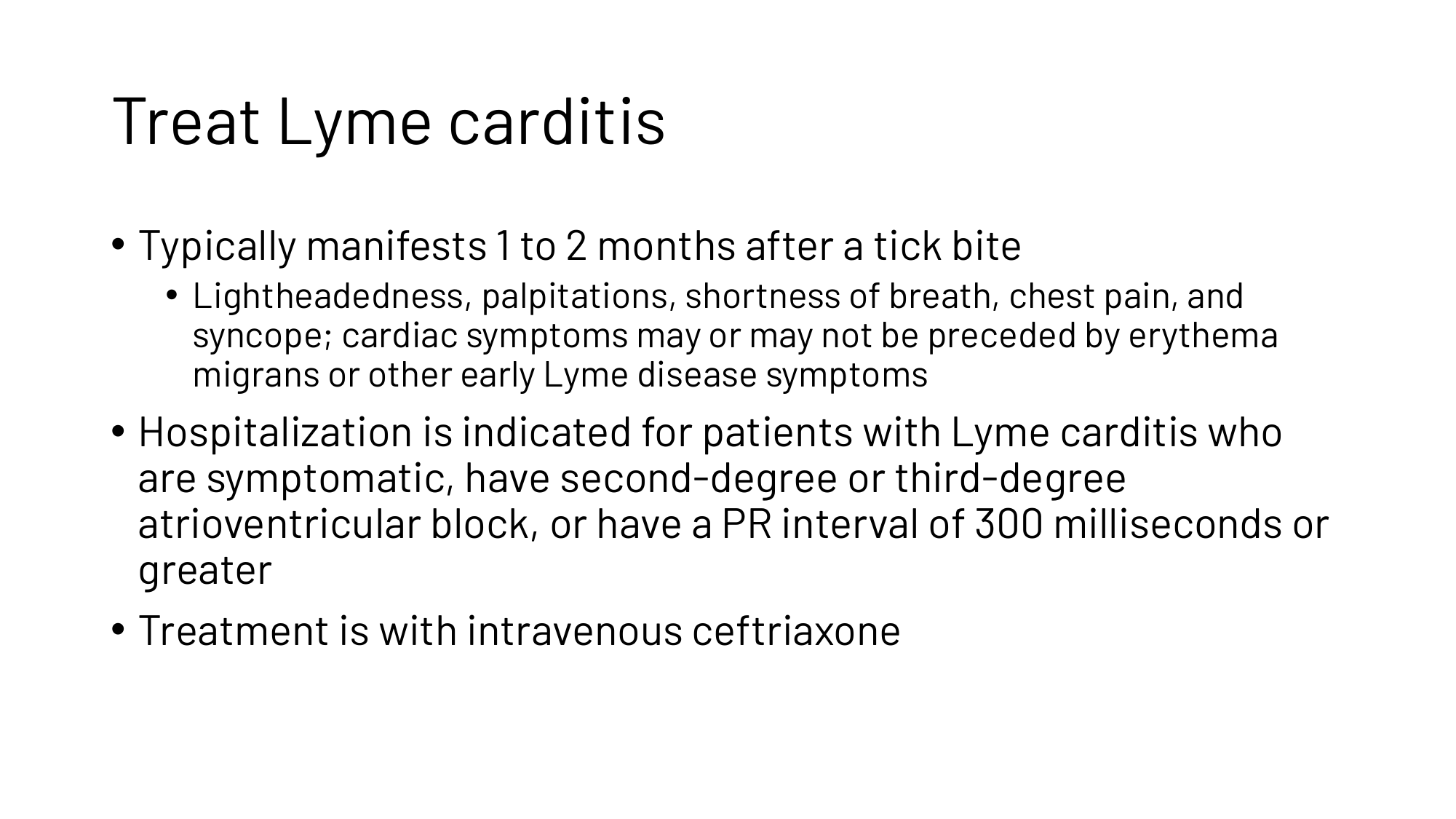

# Treat Lyme carditis
Typically manifests 1 to 2 months after a tick bite
Lightheadedness, palpitations, shortness of breath, chest pain, and syncope; cardiac symptoms may or may not be preceded by erythema migrans or other early Lyme disease symptoms
Hospitalization is indicated for patients with Lyme carditis who are symptomatic, have second-degree or third-degree atrioventricular block, or have a PR interval of 300 milliseconds or greater
Treatment is with intravenous ceftriaxone